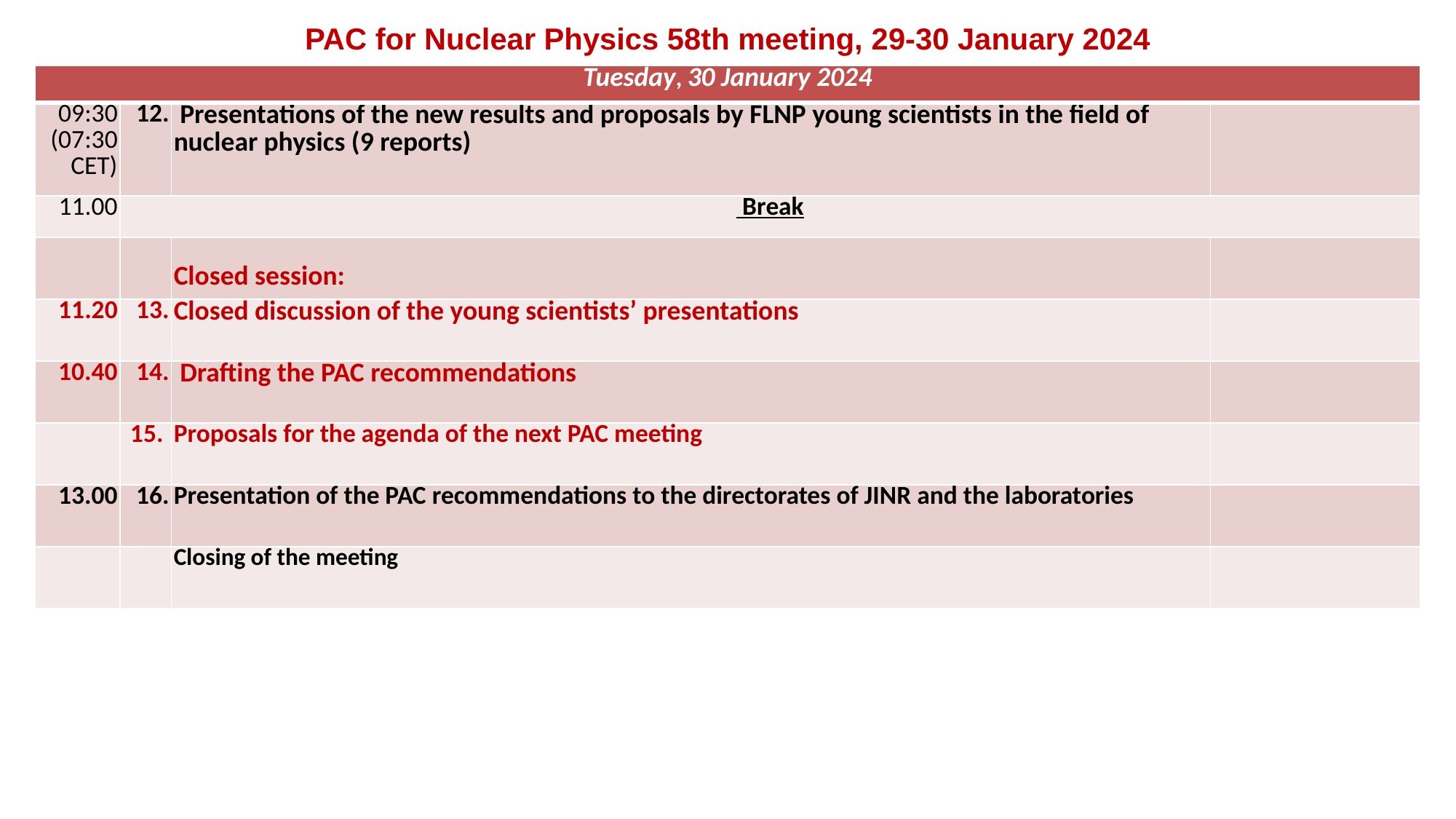

PAC for Nuclear Physics 58th meeting, 29-30 January 2024
| Tuesday, 30 January 2024 |  |  |  |
| --- | --- | --- | --- |
| 09:30 (07:30 CET) | 12. | Presentations of the new results and proposals by FLNP young scientists in the field of nuclear physics (9 reports) |  |
| 11.00 | Break |  |  |
|  |  | Closed session: |  |
| 11.20 | 13. | Closed discussion of the young scientists’ presentations |  |
| 10.40 | 14. | Drafting the PAC recommendations |  |
|  | 15. | Proposals for the agenda of the next PAC meeting |  |
| 13.00 | 16. | Presentation of the PAC recommendations to the directorates of JINR and the laboratories |  |
|  |  | Closing of the meeting |  |